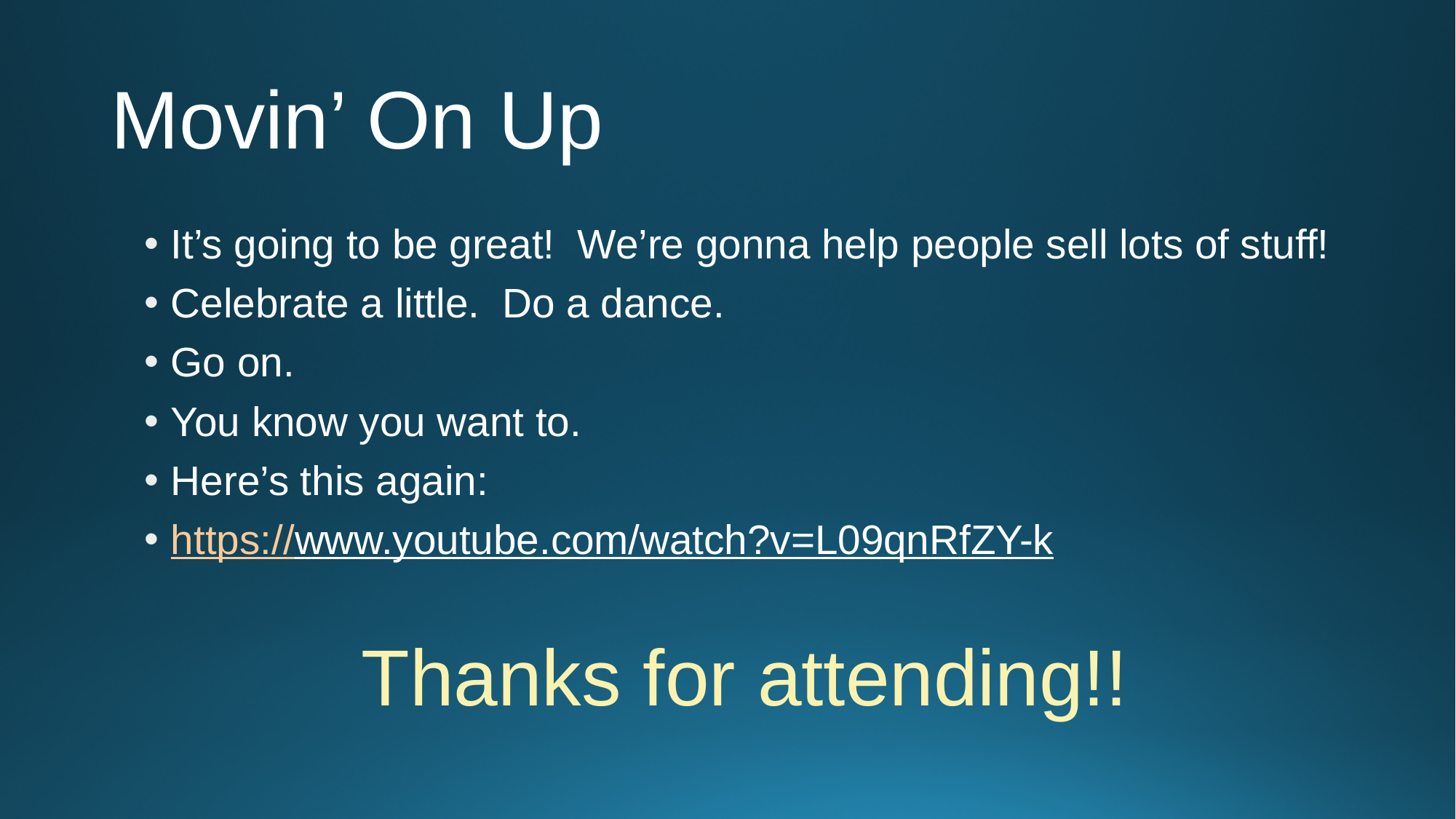

# Movin’ On Up
It’s going to be great!  We’re gonna help people sell lots of stuff!
Celebrate a little.  Do a dance.
Go on.
You know you want to.
Here’s this again:
https://www.youtube.com/watch?v=L09qnRfZY-k

Thanks for attending!!